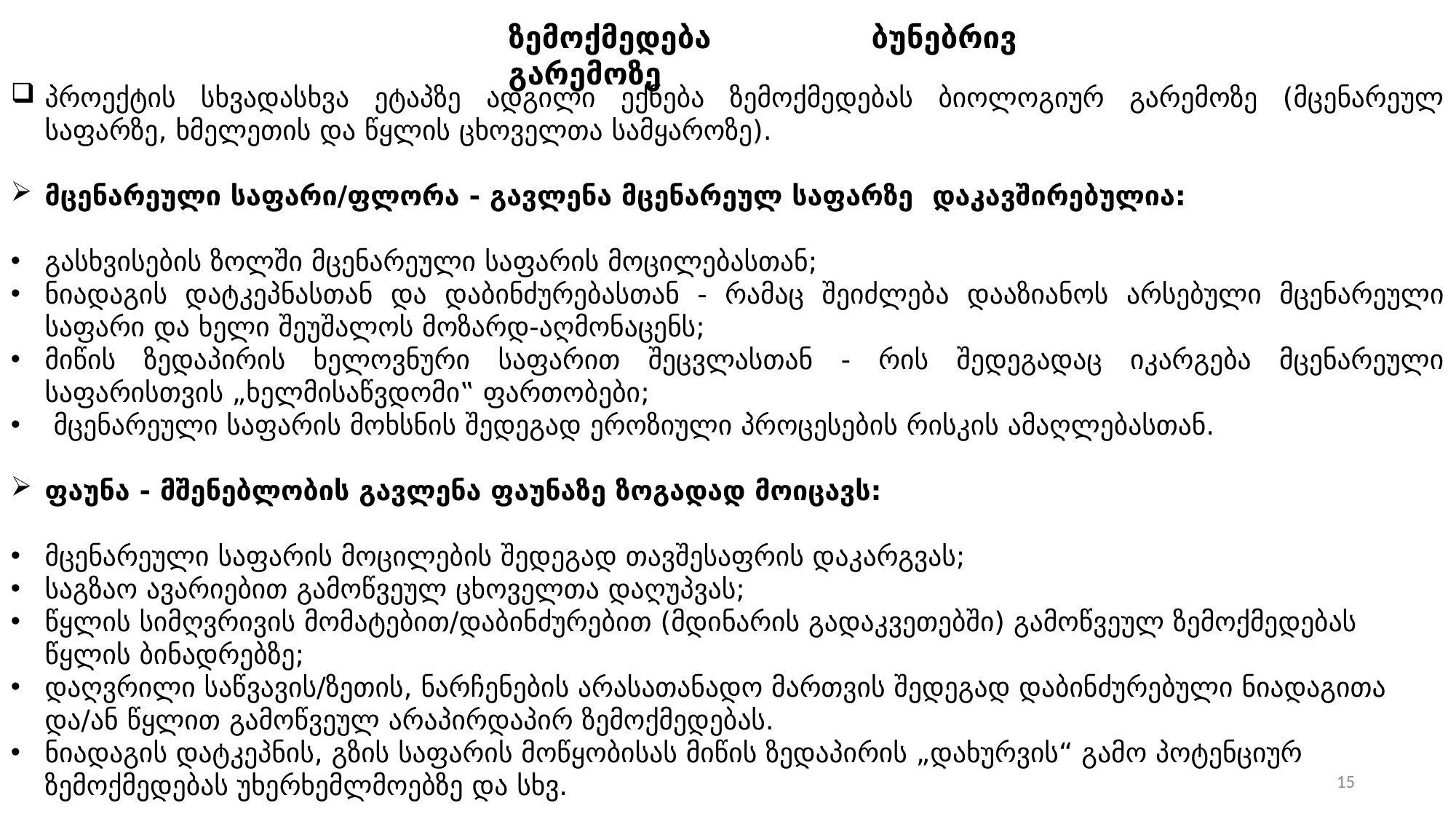

ზემოქმედება ბუნებრივ გარემოზე
პროექტის სხვადასხვა ეტაპზე ადგილი ექნება ზემოქმედებას ბიოლოგიურ გარემოზე (მცენარეულ საფარზე, ხმელეთის და წყლის ცხოველთა სამყაროზე).

მცენარეული საფარი/ფლორა - გავლენა მცენარეულ საფარზე  დაკავშირებულია:

გასხვისების ზოლში მცენარეული საფარის მოცილებასთან;
ნიადაგის დატკეპნასთან და დაბინძურებასთან - რამაც შეიძლება დააზიანოს არსებული მცენარეული საფარი და ხელი შეუშალოს მოზარდ-აღმონაცენს;
მიწის ზედაპირის ხელოვნური საფარით შეცვლასთან - რის შედეგადაც იკარგება მცენარეული საფარისთვის „ხელმისაწვდომი‟ ფართობები;
 მცენარეული საფარის მოხსნის შედეგად ეროზიული პროცესების რისკის ამაღლებასთან.

ფაუნა - მშენებლობის გავლენა ფაუნაზე ზოგადად მოიცავს:

მცენარეული საფარის მოცილების შედეგად თავშესაფრის დაკარგვას;
საგზაო ავარიებით გამოწვეულ ცხოველთა დაღუპვას;
წყლის სიმღვრივის მომატებით/დაბინძურებით (მდინარის გადაკვეთებში) გამოწვეულ ზემოქმედებას წყლის ბინადრებზე;
დაღვრილი საწვავის/ზეთის, ნარჩენების არასათანადო მართვის შედეგად დაბინძურებული ნიადაგითა და/ან წყლით გამოწვეულ არაპირდაპირ ზემოქმედებას.
ნიადაგის დატკეპნის, გზის საფარის მოწყობისას მიწის ზედაპირის „დახურვის“ გამო პოტენციურ ზემოქმედებას უხერხემლმოებზე და სხვ.
15